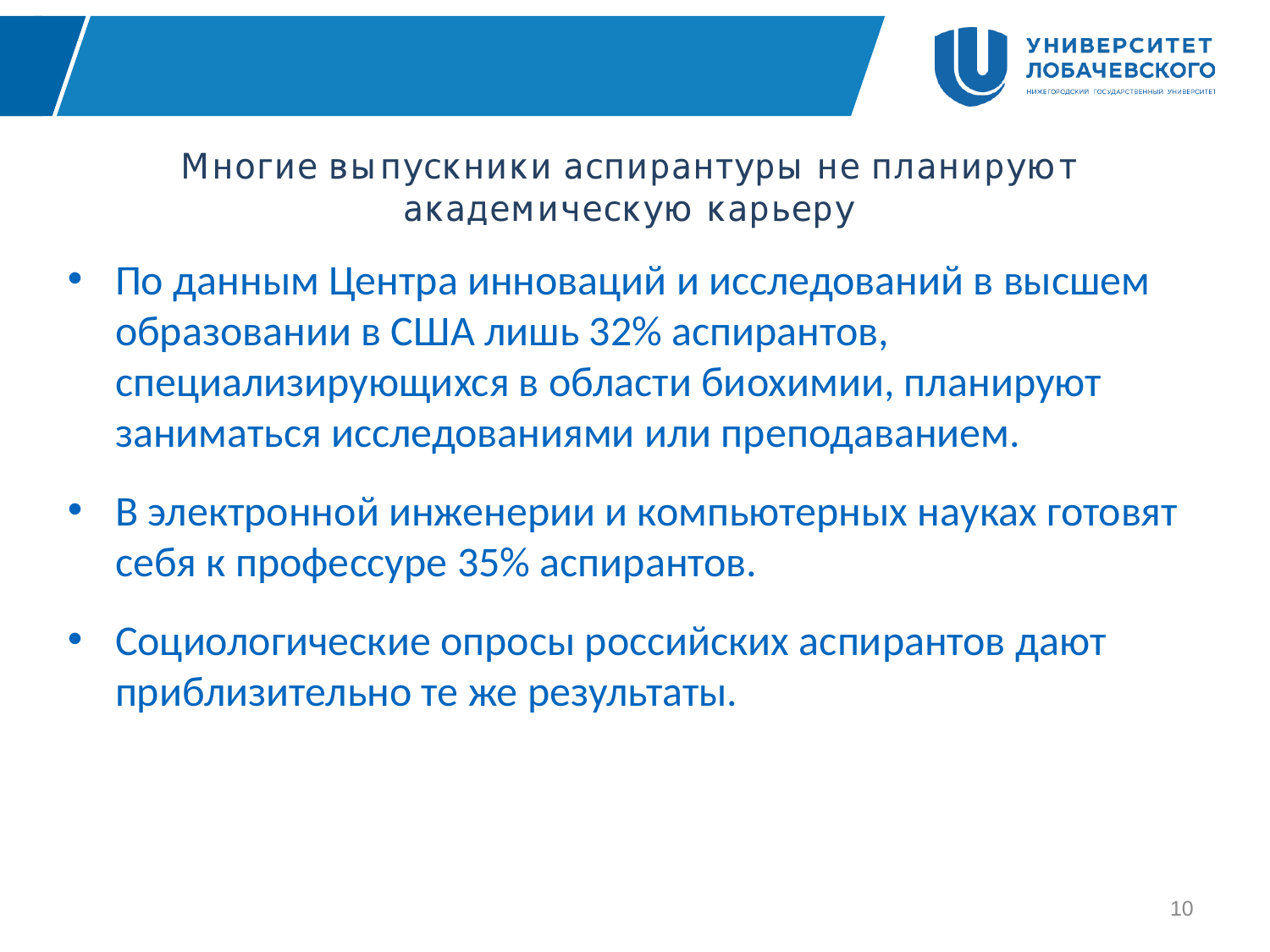

# Многие выпускники аспирантуры не планируют академическую карьеру
По данным Центра инноваций и исследований в высшем образовании в США лишь 32% аспирантов, специализирующихся в области биохимии, планируют заниматься исследованиями или преподаванием.

В электронной инженерии и компьютерных науках готовят себя к профессуре 35% аспирантов.

Социологические опросы российских аспирантов дают приблизительно те же результаты.
10